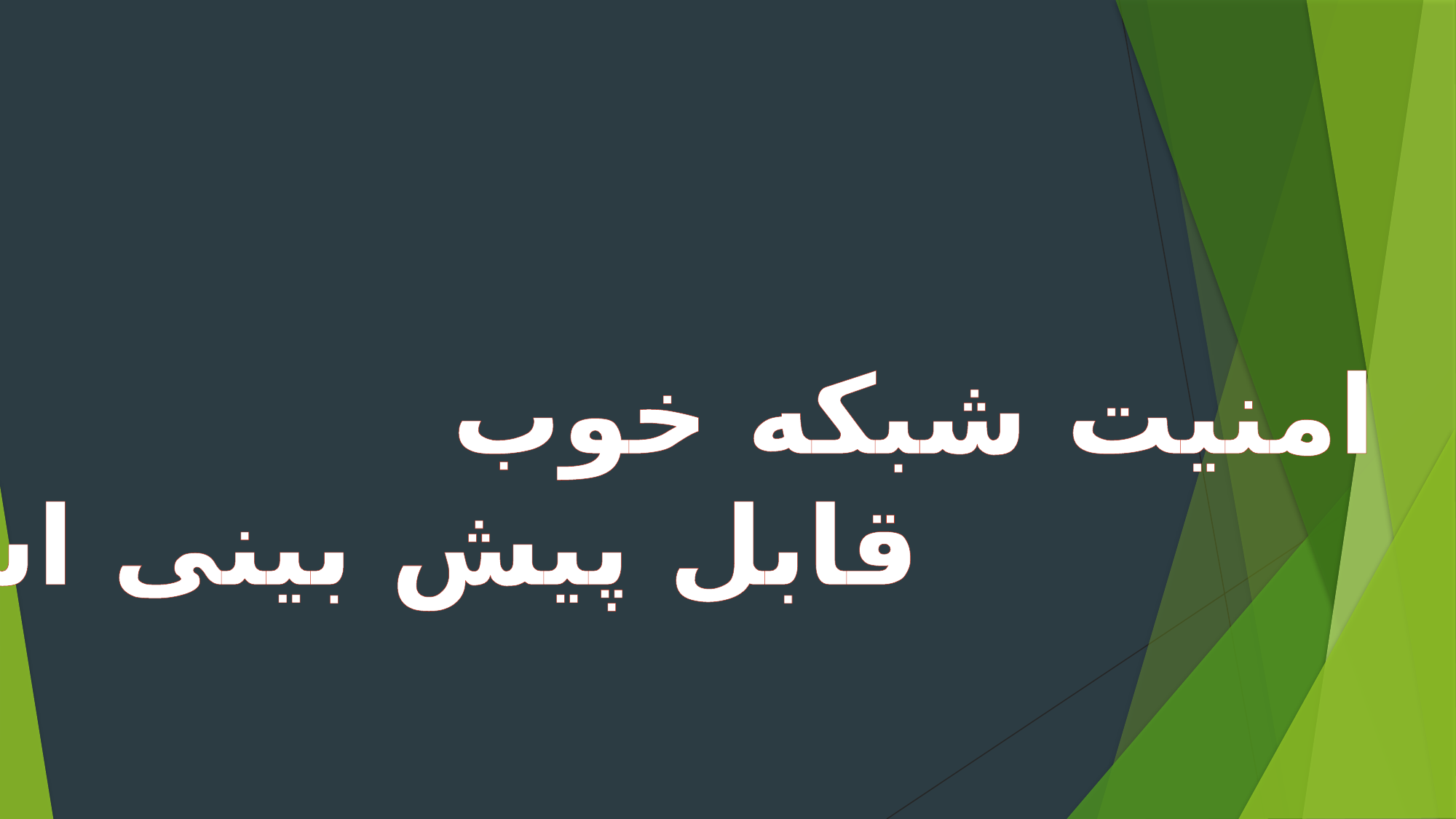

امنیت شبکه خوب
            قابل پیش بینی است